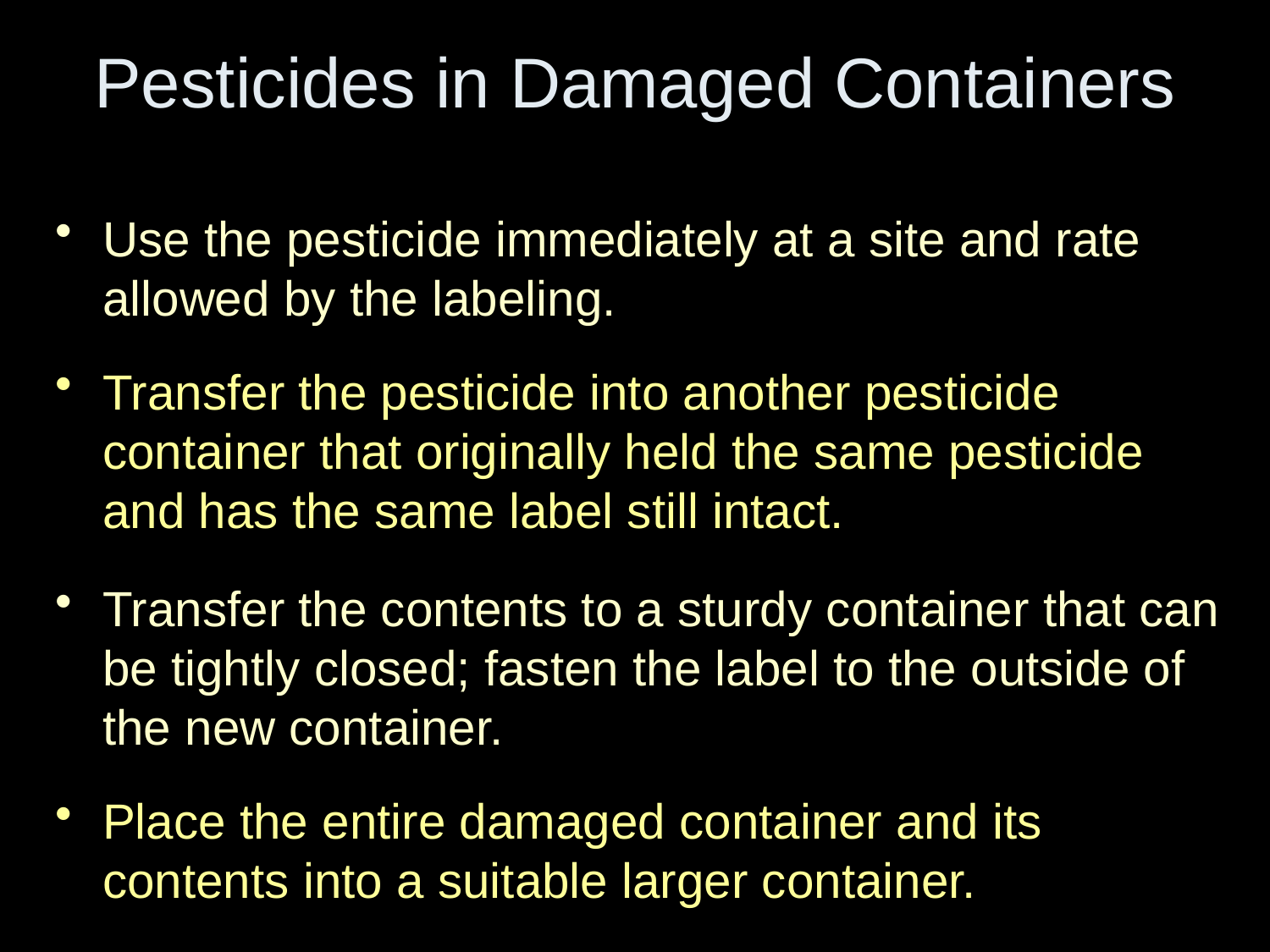

# Pesticides in Damaged Containers
Use the pesticide immediately at a site and rate allowed by the labeling.

Transfer the pesticide into another pesticide container that originally held the same pesticide and has the same label still intact.

Transfer the contents to a sturdy container that can be tightly closed; fasten the label to the outside of the new container.

Place the entire damaged container and its contents into a suitable larger container.